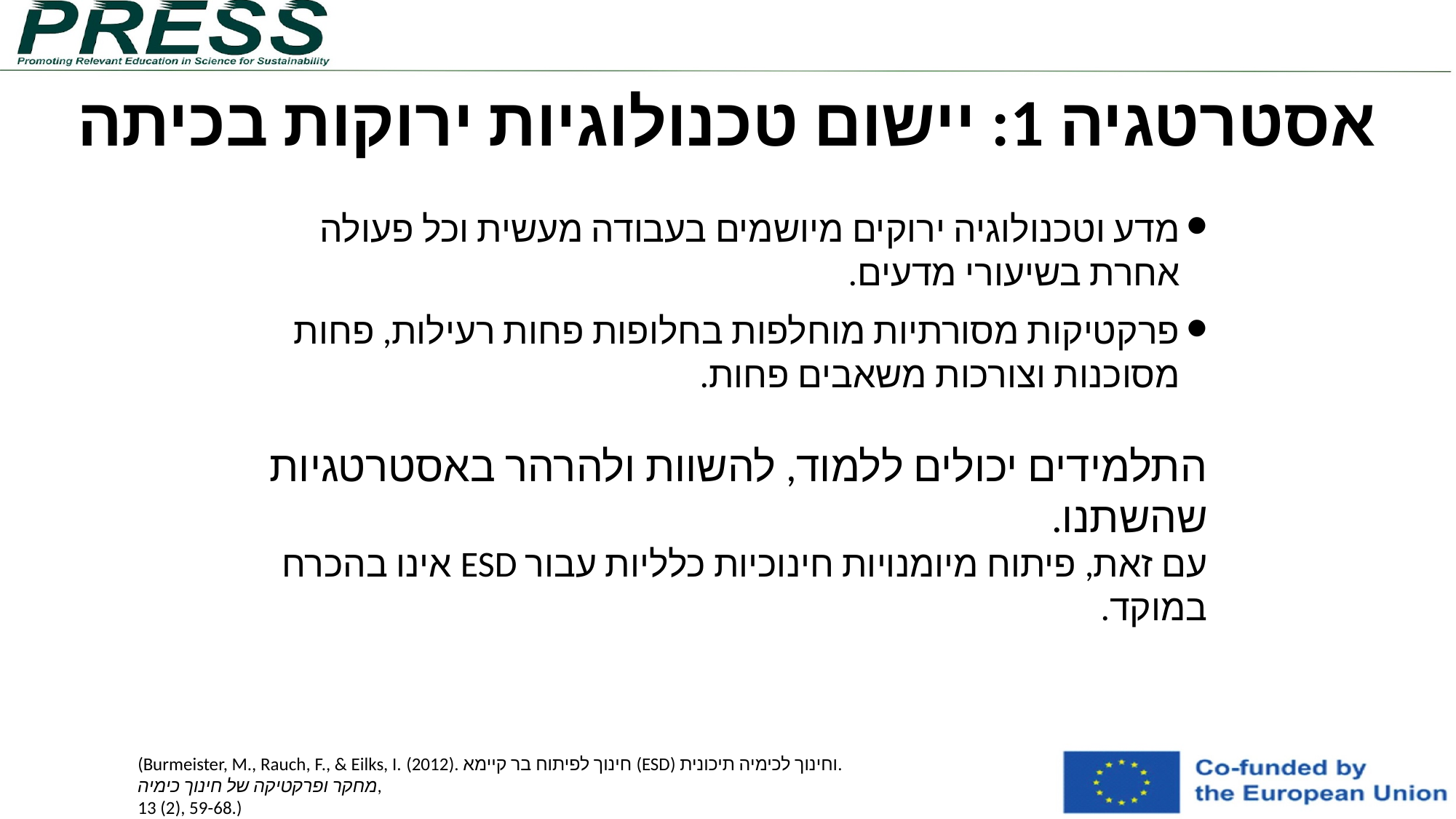

אסטרטגיה 1: יישום טכנולוגיות ירוקות בכיתה

מדע וטכנולוגיה ירוקים מיושמים בעבודה מעשית וכל פעולה אחרת בשיעורי מדעים.
פרקטיקות מסורתיות מוחלפות בחלופות פחות רעילות, פחות מסוכנות וצורכות משאבים פחות.

התלמידים יכולים ללמוד, להשוות ולהרהר באסטרטגיות שהשתנו.
עם זאת, פיתוח מיומנויות חינוכיות כלליות עבור ESD אינו בהכרח במוקד.

(Burmeister, M., Rauch, F., & Eilks, I. (2012). חינוך לפיתוח בר קיימא (ESD) וחינוך לכימיה תיכונית.
מחקר ופרקטיקה של חינוך כימיה,
13 (2), 59-68.)